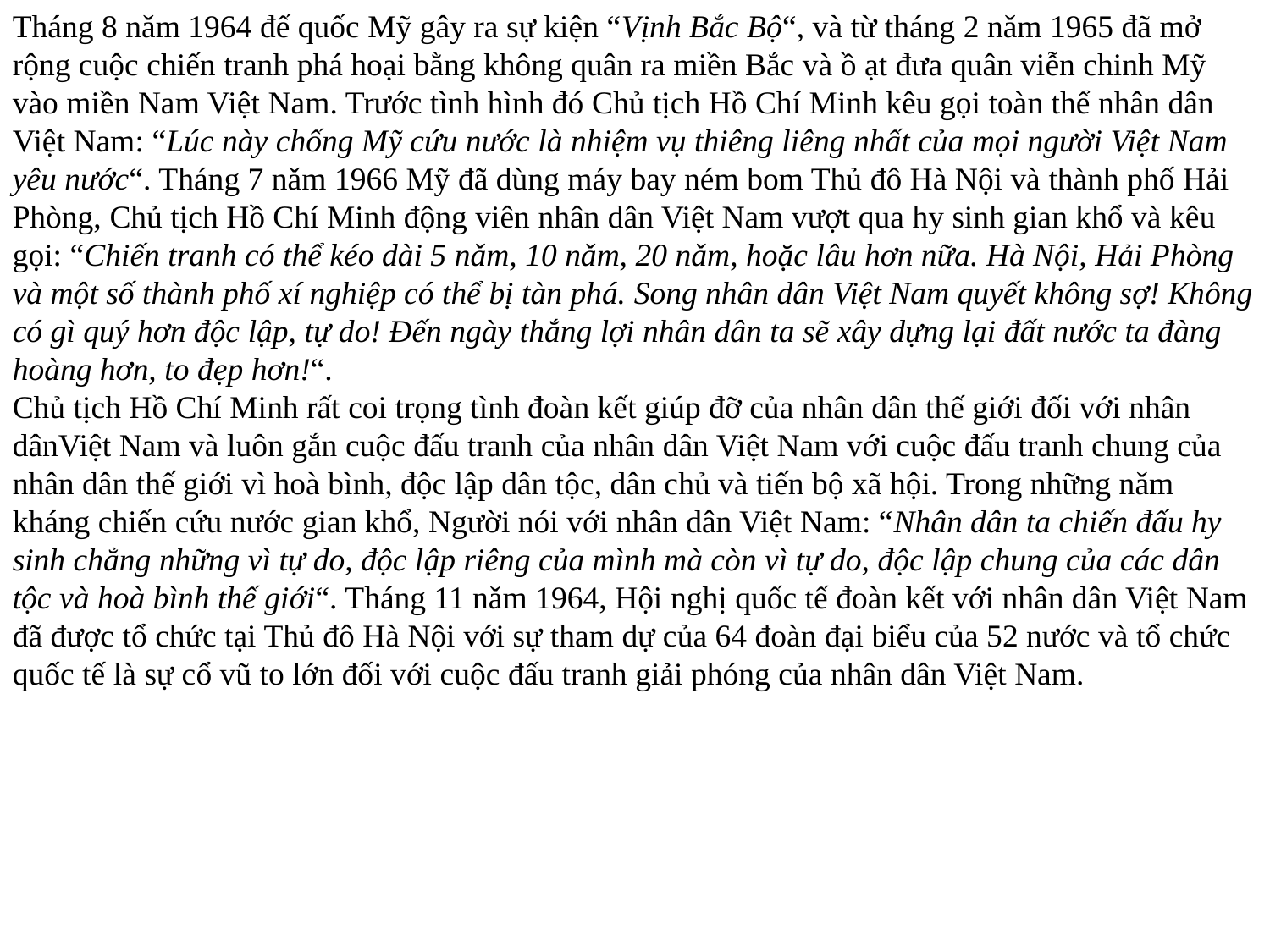

Tháng 8 nǎm 1964 đế quốc Mỹ gây ra sự kiện “Vịnh Bắc Bộ“, và từ tháng 2 nǎm 1965 đã mở rộng cuộc chiến tranh phá hoại bằng không quân ra miền Bắc và ồ ạt đưa quân viễn chinh Mỹ vào miền Nam Việt Nam. Trước tình hình đó Chủ tịch Hồ Chí Minh kêu gọi toàn thể nhân dân Việt Nam: “Lúc này chống Mỹ cứu nước là nhiệm vụ thiêng liêng nhất của mọi người Việt Nam yêu nước“. Tháng 7 nǎm 1966 Mỹ đã dùng máy bay ném bom Thủ đô Hà Nội và thành phố Hải Phòng, Chủ tịch Hồ Chí Minh động viên nhân dân Việt Nam vượt qua hy sinh gian khổ và kêu gọi: “Chiến tranh có thể kéo dài 5 nǎm, 10 nǎm, 20 nǎm, hoặc lâu hơn nữa. Hà Nội, Hải Phòng và một số thành phố xí nghiệp có thể bị tàn phá. Song nhân dân Việt Nam quyết không sợ! Không có gì quý hơn độc lập, tự do! Đến ngày thắng lợi nhân dân ta sẽ xây dựng lại đất nước ta đàng hoàng hơn, to đẹp hơn!“.
Chủ tịch Hồ Chí Minh rất coi trọng tình đoàn kết giúp đỡ của nhân dân thế giới đối với nhân dânViệt Nam và luôn gắn cuộc đấu tranh của nhân dân Việt Nam với cuộc đấu tranh chung của nhân dân thế giới vì hoà bình, độc lập dân tộc, dân chủ và tiến bộ xã hội. Trong những nǎm kháng chiến cứu nước gian khổ, Người nói với nhân dân Việt Nam: “Nhân dân ta chiến đấu hy sinh chẳng những vì tự do, độc lập riêng của mình mà còn vì tự do, độc lập chung của các dân tộc và hoà bình thế giới“. Tháng 11 nǎm 1964, Hội nghị quốc tế đoàn kết với nhân dân Việt Nam đã được tổ chức tại Thủ đô Hà Nội với sự tham dự của 64 đoàn đại biểu của 52 nước và tổ chức quốc tế là sự cổ vũ to lớn đối với cuộc đấu tranh giải phóng của nhân dân Việt Nam.